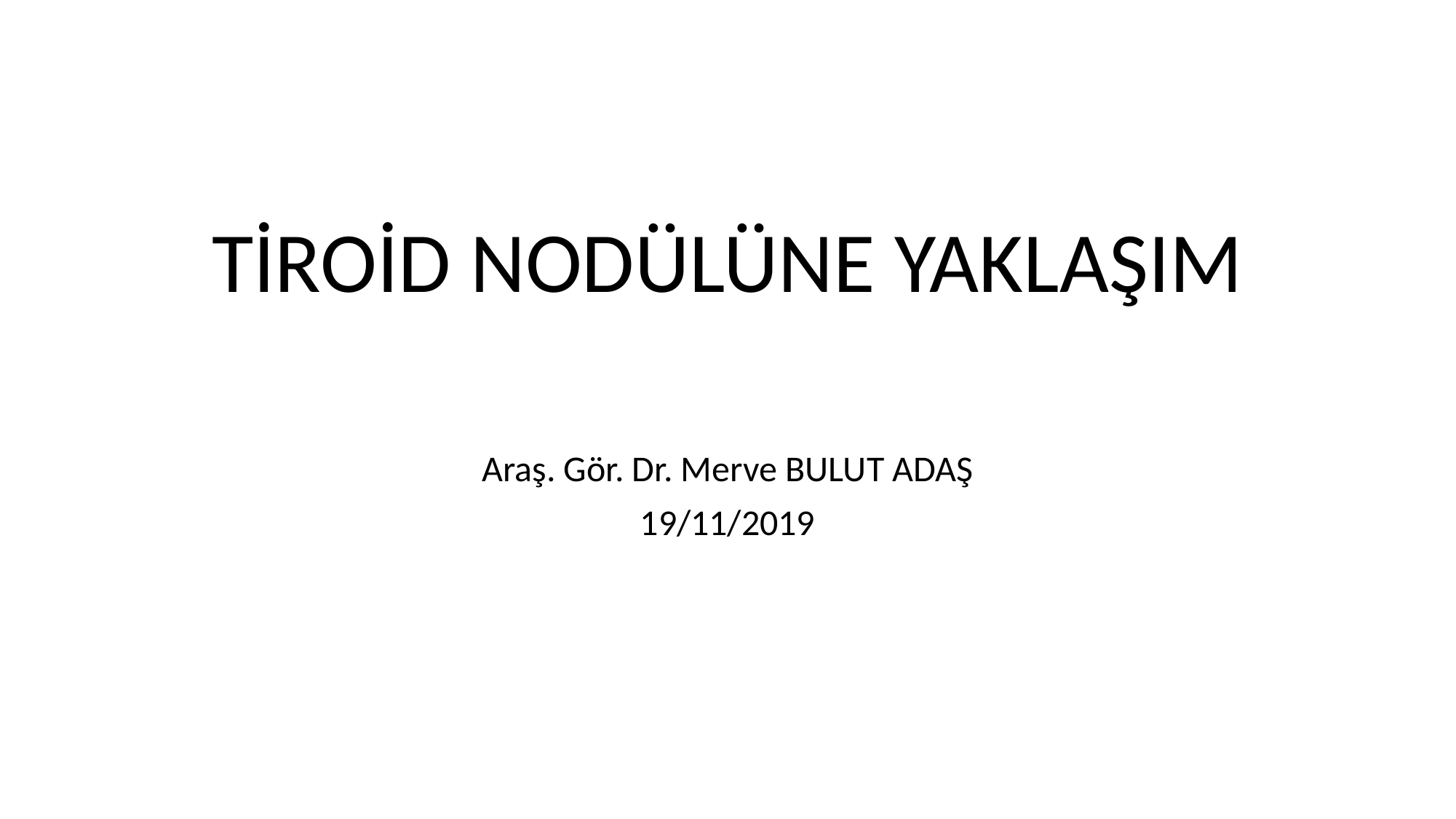

# TİROİD NODÜLÜNE YAKLAŞIM

Araş. Gör. Dr. Merve BULUT ADAŞ
19/11/2019